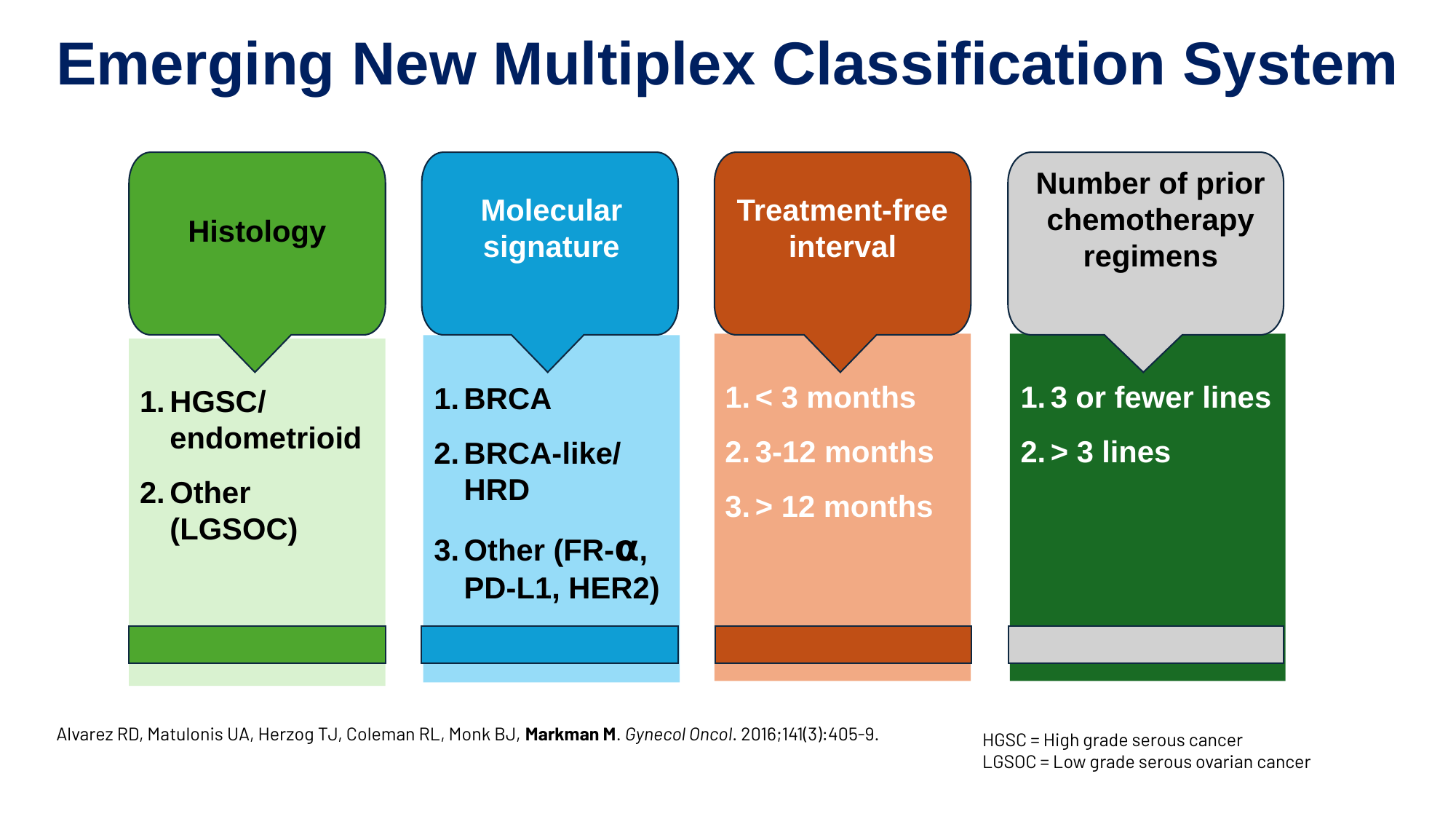

# Emerging New Multiplex Classification System

Number of prior chemotherapy regimens
Molecular signature
Treatment-free interval
Histology
< 3 months
3-12 months
> 12 months
3 or fewer lines
> 3 lines
BRCA
BRCA-like/HRD
Other (FR-⍺, PD-L1, HER2)
HGSC/
endometrioid
Other (LGSOC)

Alvarez RD, Matulonis UA, Herzog TJ, Coleman RL, Monk BJ, Markman M. Gynecol Oncol. 2016;141(3):405-9.
HGSC = High grade serous cancer
LGSOC = Low grade serous ovarian cancer